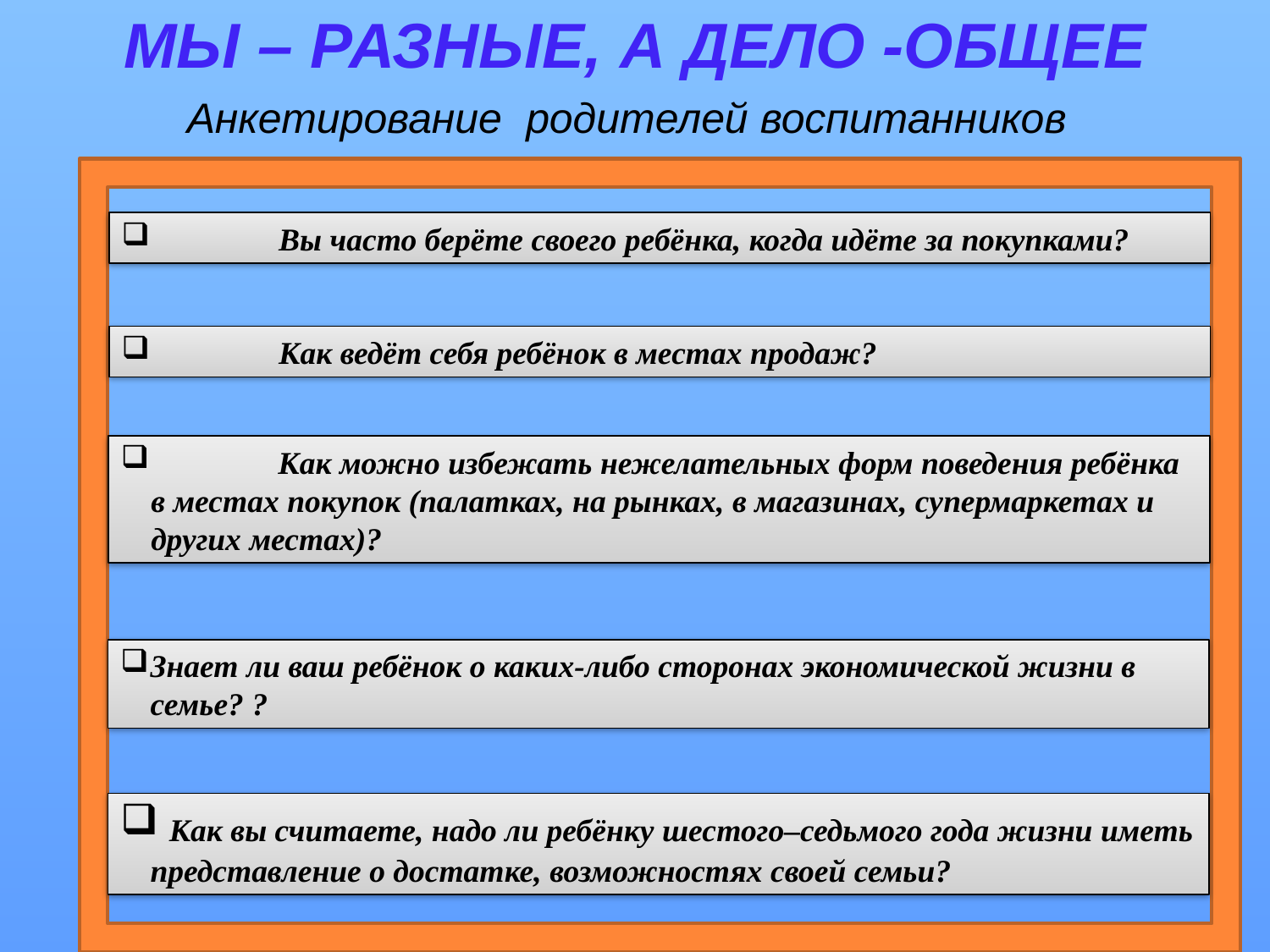

Мы – разные, а дело -общее
Анкетирование  родителей воспитанников

	Вы часто берёте своего ребёнка, когда идёте за покупками?
	Как ведёт себя ребёнок в местах продаж?
	Как можно избежать нежелательных форм поведения ребёнка в местах покупок (палатках, на рынках, в магазинах, супермаркетах и других местах)?
Знает ли ваш ребёнок о каких-либо сторонах экономической жизни в семье? ?
 Как вы считаете, надо ли ребёнку шестого–седьмого года жизни иметь представление о достатке, возможностях своей семьи?